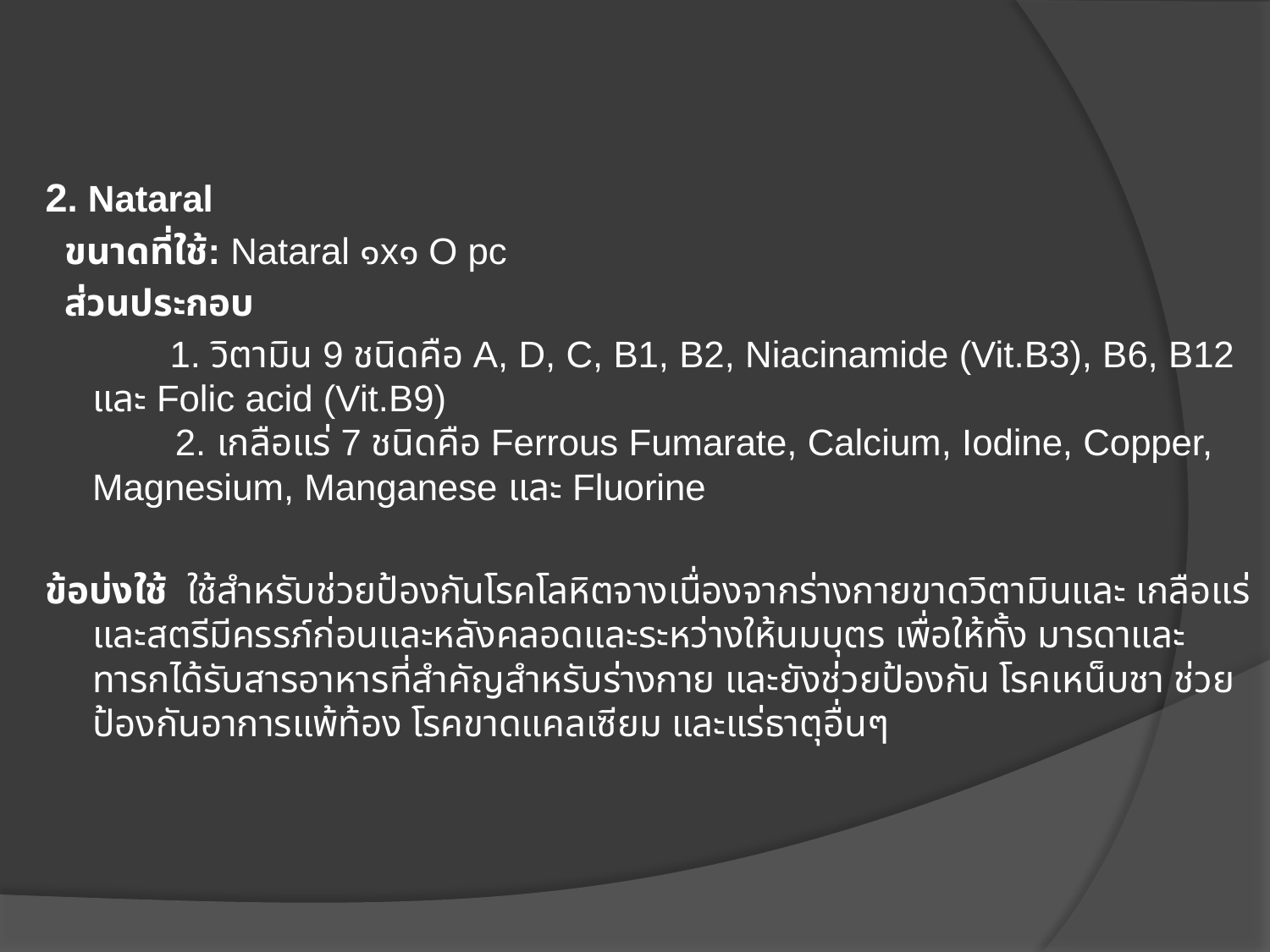

2. Nataral
  ขนาดที่ใช้: Nataral ๑x๑ O pc
  ส่วนประกอบ
            1. วิตามิน 9 ชนิดคือ A, D, C, B1, B2, Niacinamide (Vit.B3), B6, B12 และ Folic acid (Vit.B9)
        2. เกลือแร่ 7 ชนิดคือ Ferrous Fumarate, Calcium, Iodine, Copper,  Magnesium, Manganese และ Fluorine

ข้อบ่งใช้  ใช้สำหรับช่วยป้องกันโรคโลหิตจางเนื่องจากร่างกายขาดวิตามินและ เกลือแร่ และสตรีมีครรภ์ก่อนและหลังคลอดและระหว่างให้นมบุตร เพื่อให้ทั้ง มารดาและทารกได้รับสารอาหารที่สำคัญสำหรับร่างกาย และยังช่วยป้องกัน โรคเหน็บชา ช่วยป้องกันอาการแพ้ท้อง โรคขาดแคลเซียม และแร่ธาตุอื่นๆ